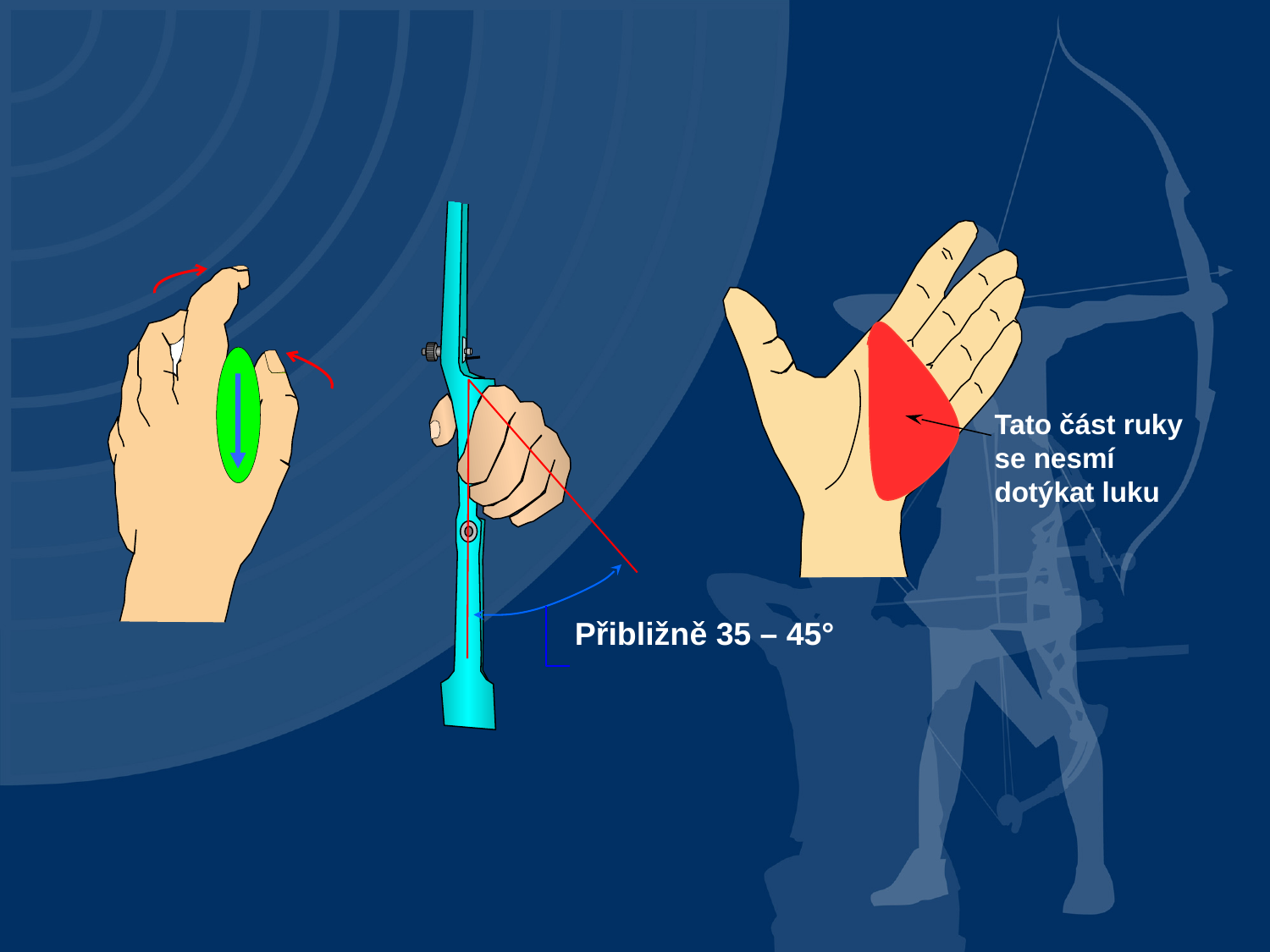

Přibližně 35 – 45°

Tato část ruky se nesmí dotýkat luku